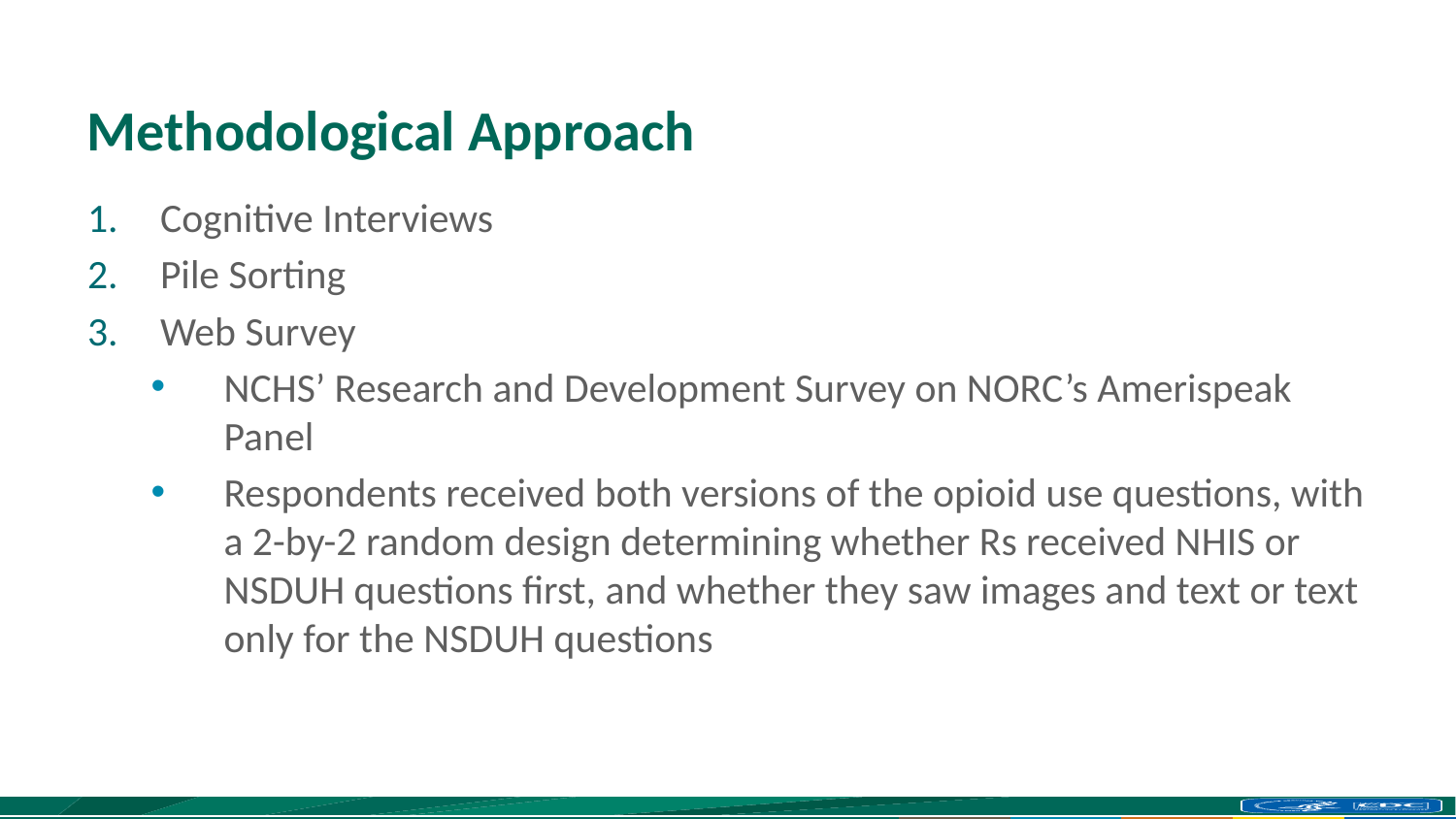

# Methodological Approach
Cognitive Interviews
Pile Sorting
Web Survey
NCHS’ Research and Development Survey on NORC’s Amerispeak Panel
Respondents received both versions of the opioid use questions, with a 2-by-2 random design determining whether Rs received NHIS or NSDUH questions first, and whether they saw images and text or text only for the NSDUH questions